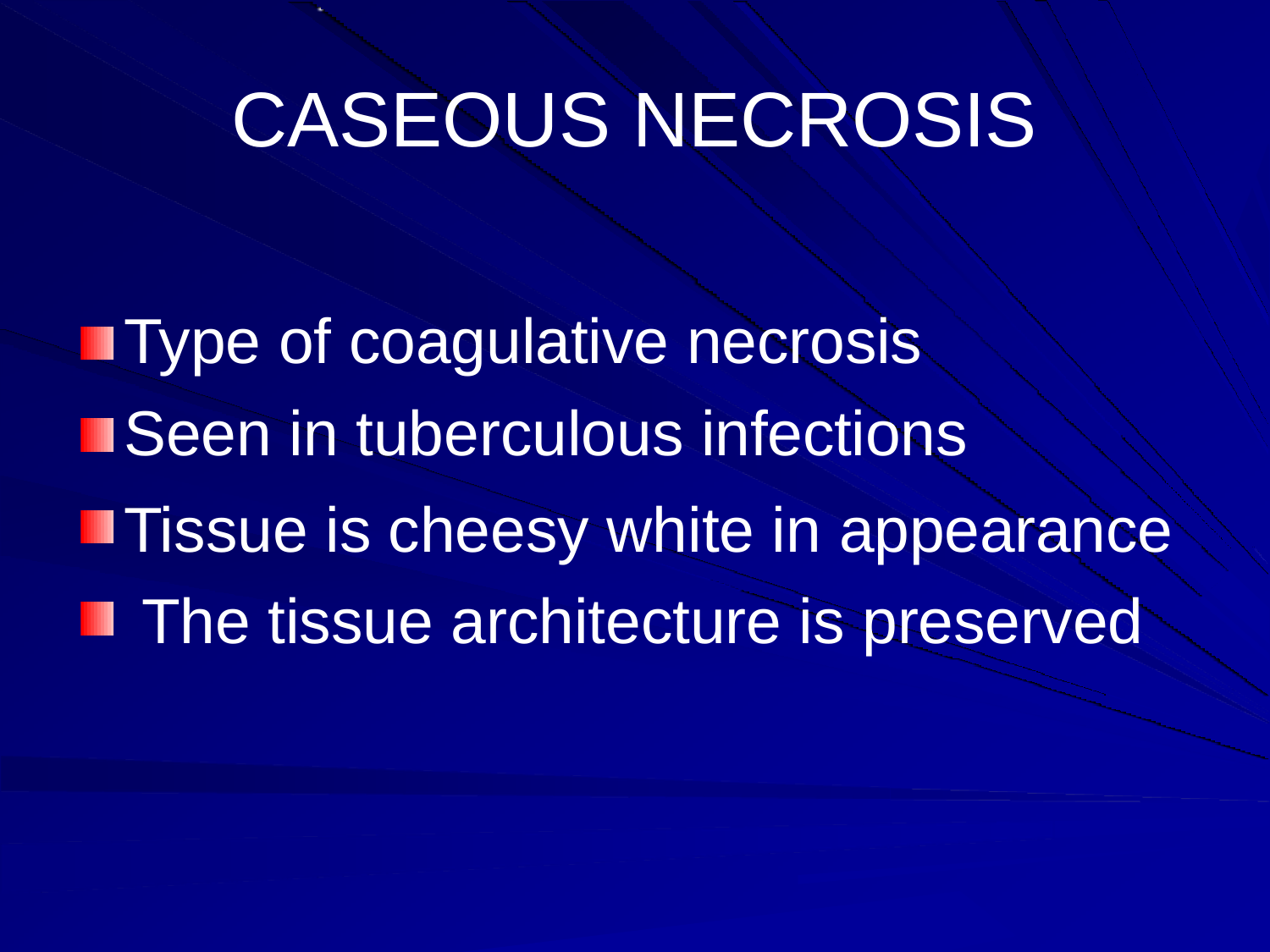

# CASEOUS NECROSIS

Type of coagulative necrosis  Seen in tuberculous infections
Tissue is cheesy white in appearance  The tissue architecture is preserved